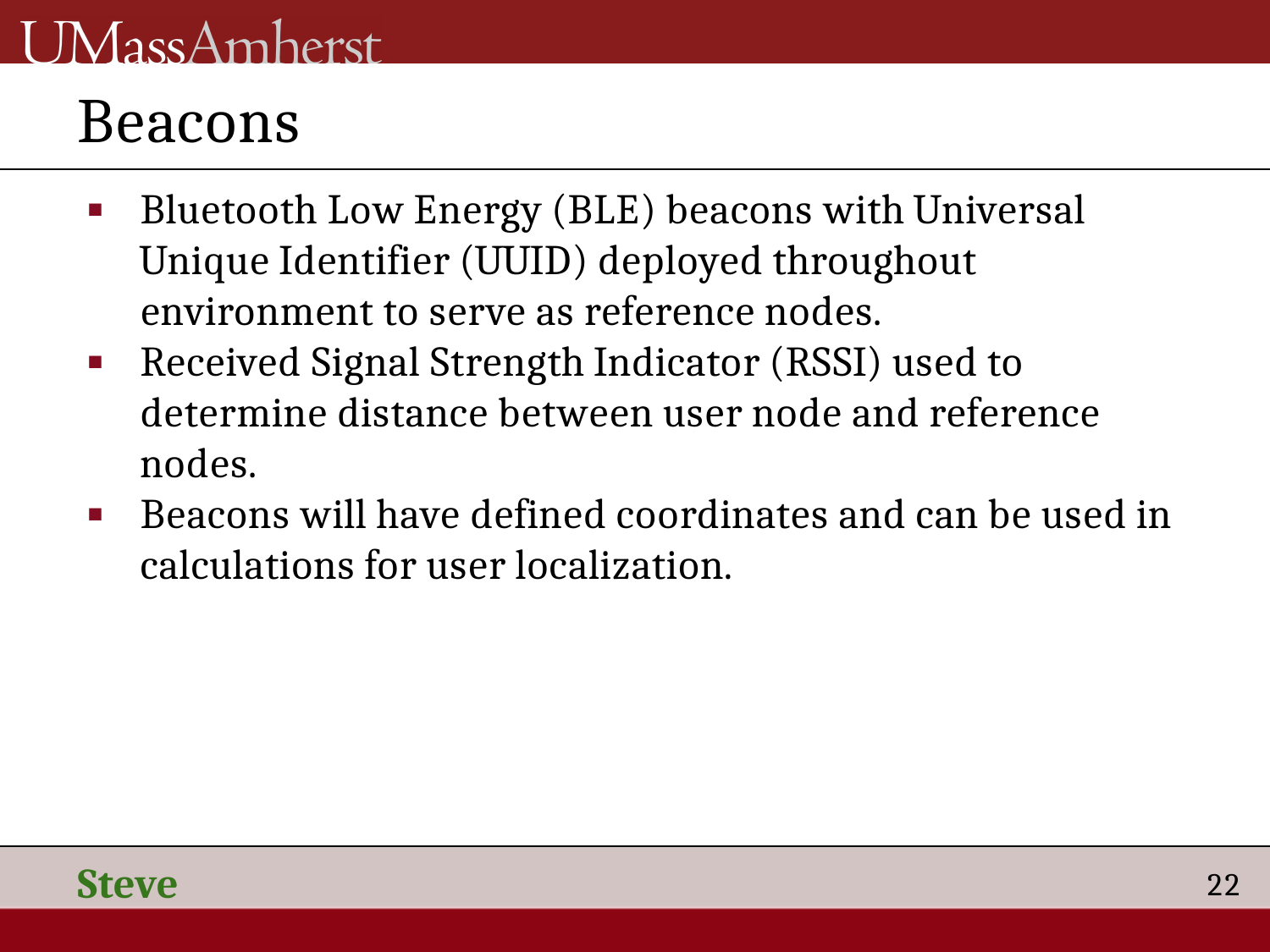

# Beacons
Bluetooth Low Energy (BLE) beacons with Universal Unique Identifier (UUID) deployed throughout environment to serve as reference nodes.
Received Signal Strength Indicator (RSSI) used to determine distance between user node and reference nodes.
Beacons will have defined coordinates and can be used in  calculations for user localization.
Steve
22